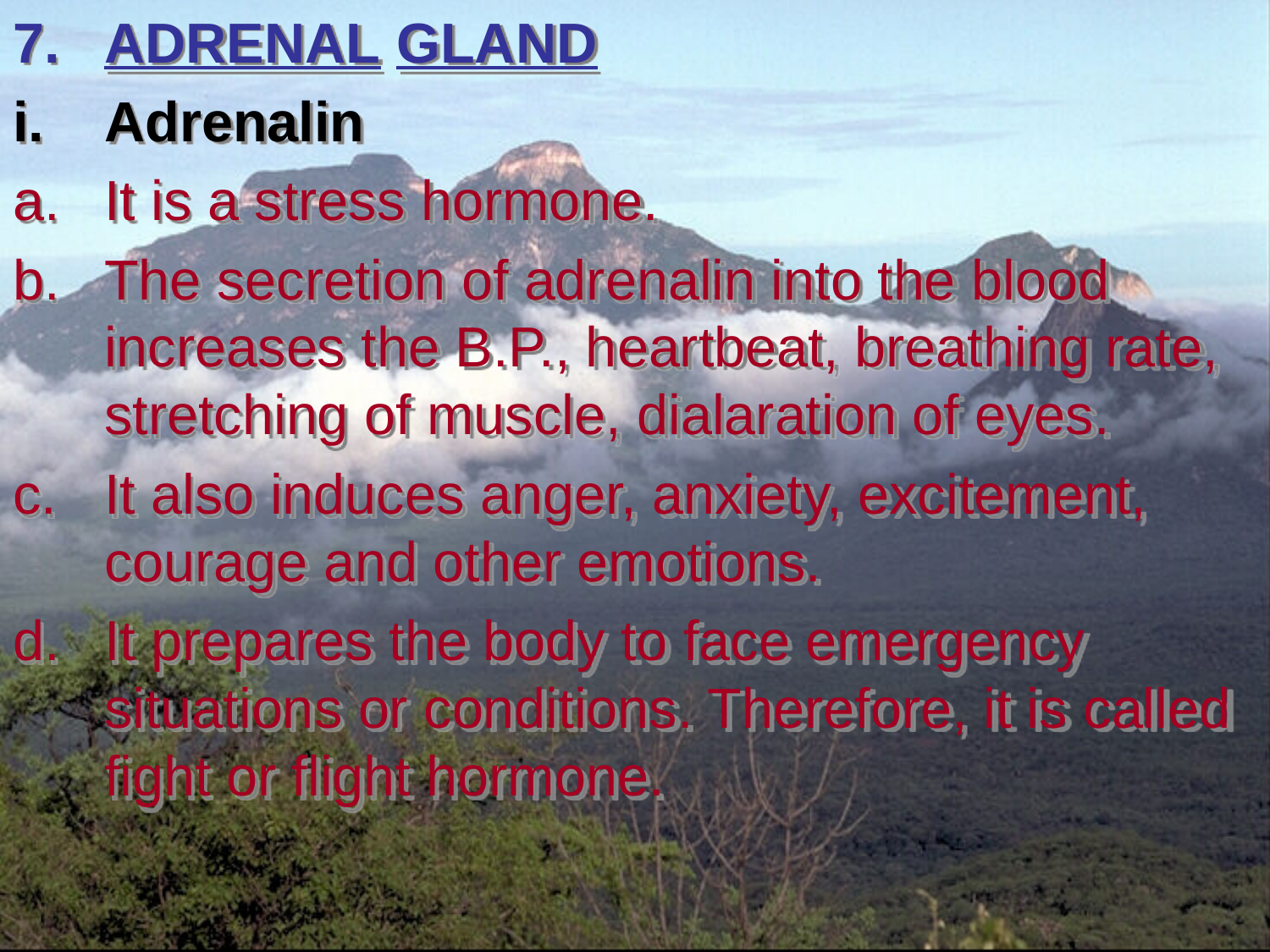

ADRENAL GLAND
Adrenalin
It is a stress hormone.
The secretion of adrenalin into the blood increases the B.P., heartbeat, breathing rate, stretching of muscle, dialaration of eyes.
It also induces anger, anxiety, excitement, courage and other emotions.
It prepares the body to face emergency situations or conditions. Therefore, it is called fight or flight hormone.